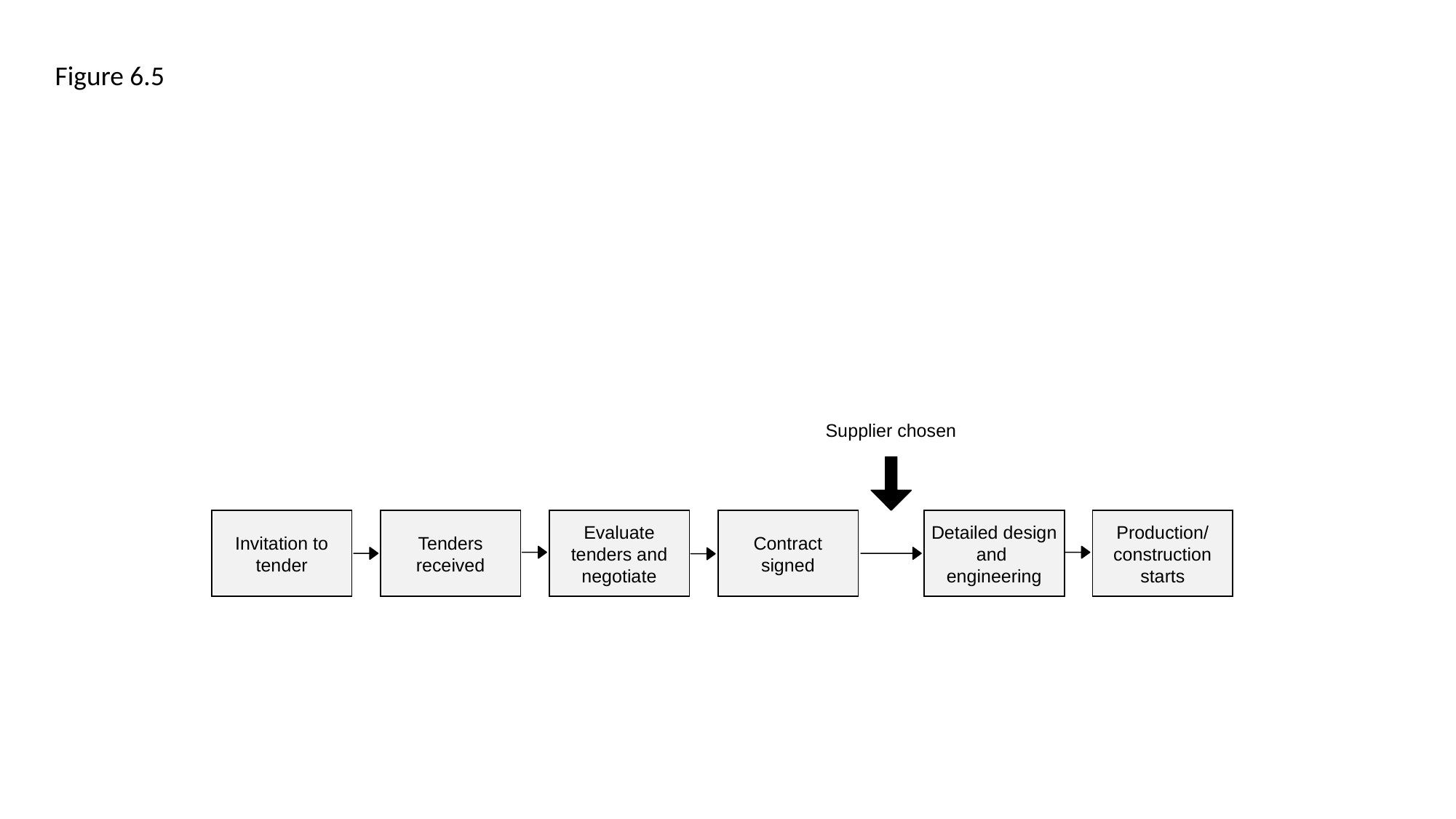

Figure 6.5
Supplier chosen

Detailed design
and
engineering
Production/
construction
starts
Invitation to
tender
Tenders
received
Evaluate
tenders and
negotiate
Contract
signed